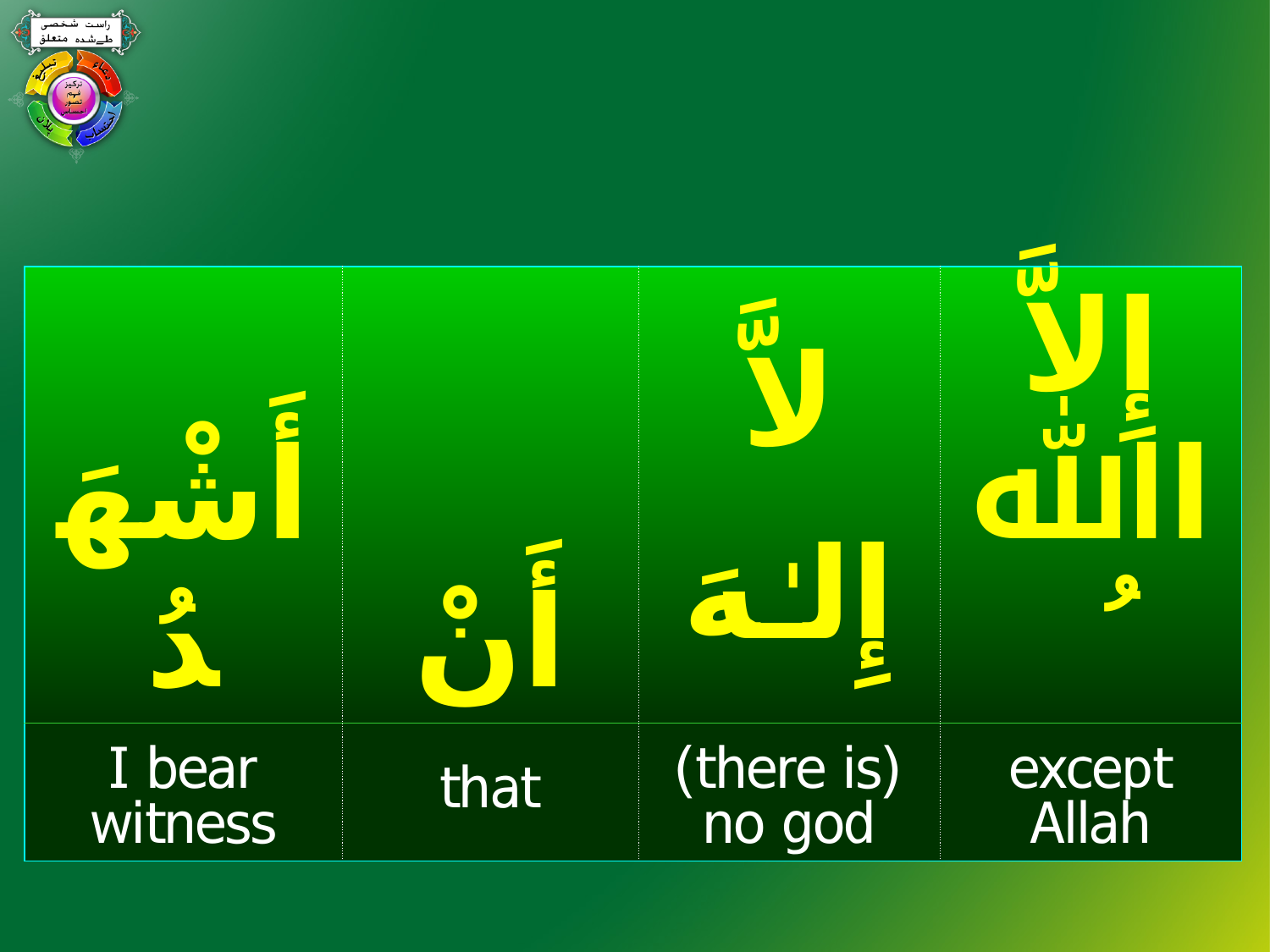

#
| أَشْهَدُ | أَنْ | لاَّ إِلـٰـهَ | إِلاَّ اﷲ ُ |
| --- | --- | --- | --- |
| I bear witness | that | (there is) no god | except Allah |